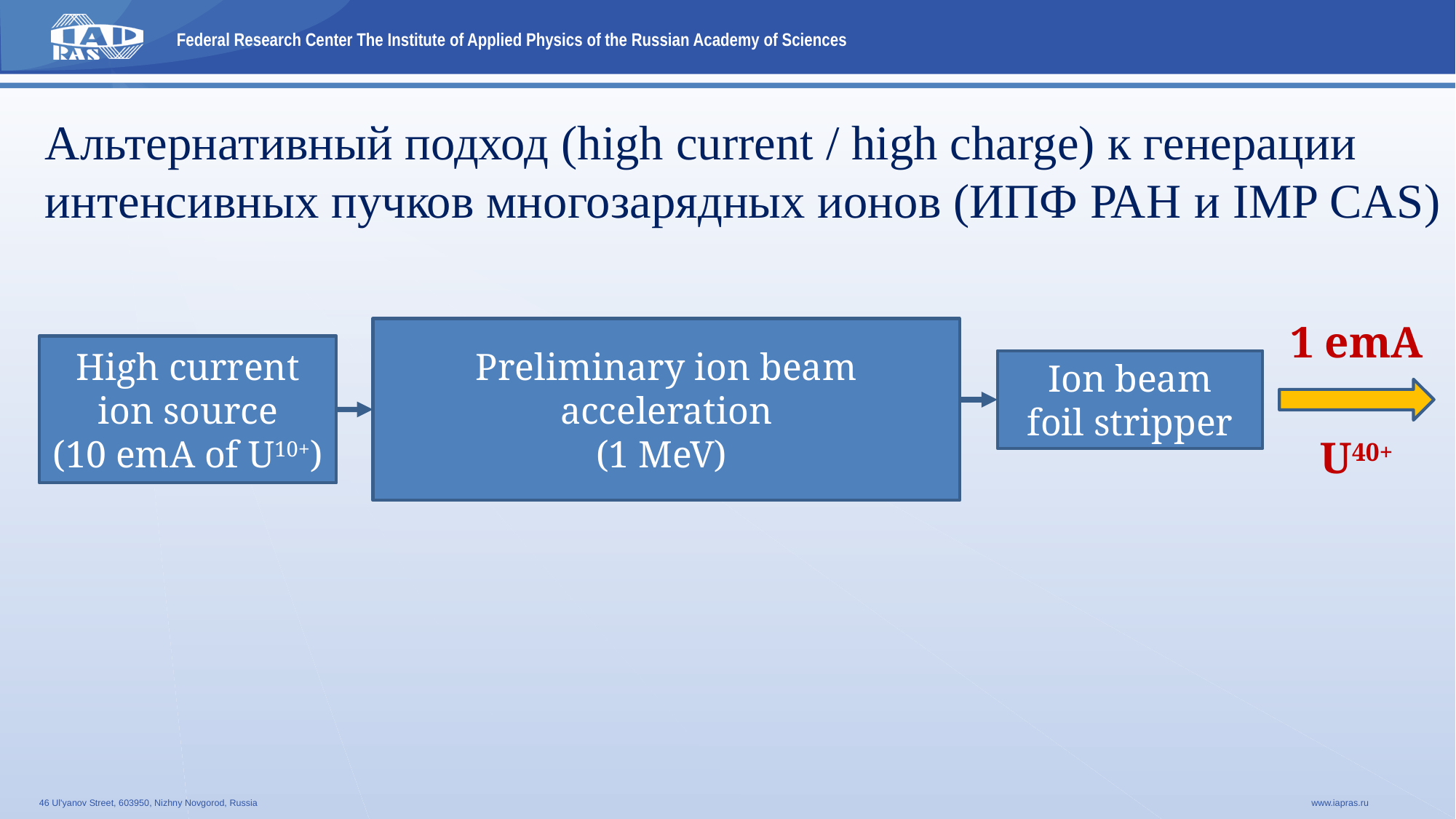

Альтернативный подход (high current / high charge) к генерации
интенсивных пучков многозарядных ионов (ИПФ РАН и IMP CAS)
1 emA

U40+
Preliminary ion beam acceleration
(1 MeV)
High current ion source
(10 emA of U10+)
Ion beam
foil stripper